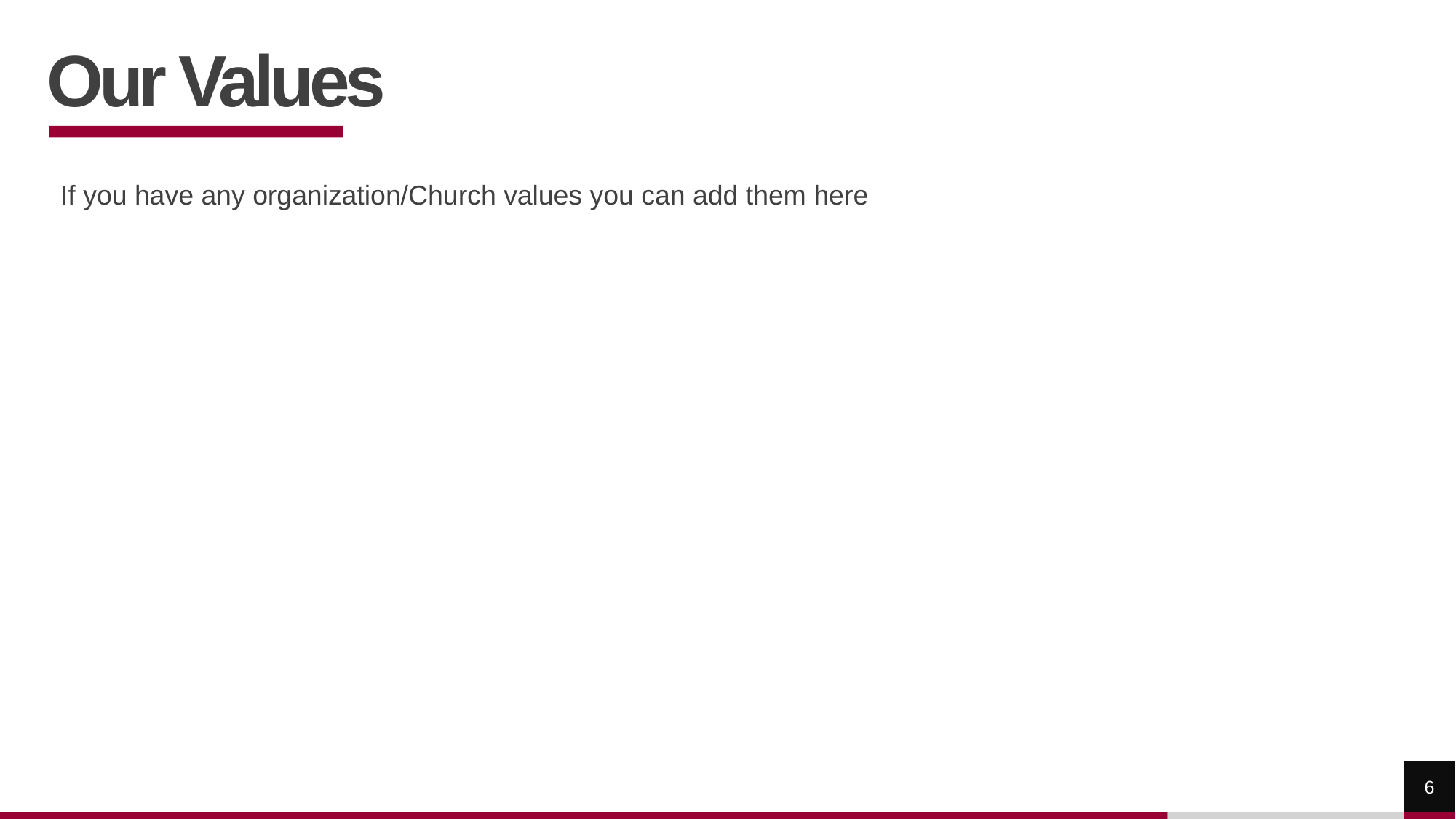

# Our Values

If you have any organization/Church values you can add them here

6